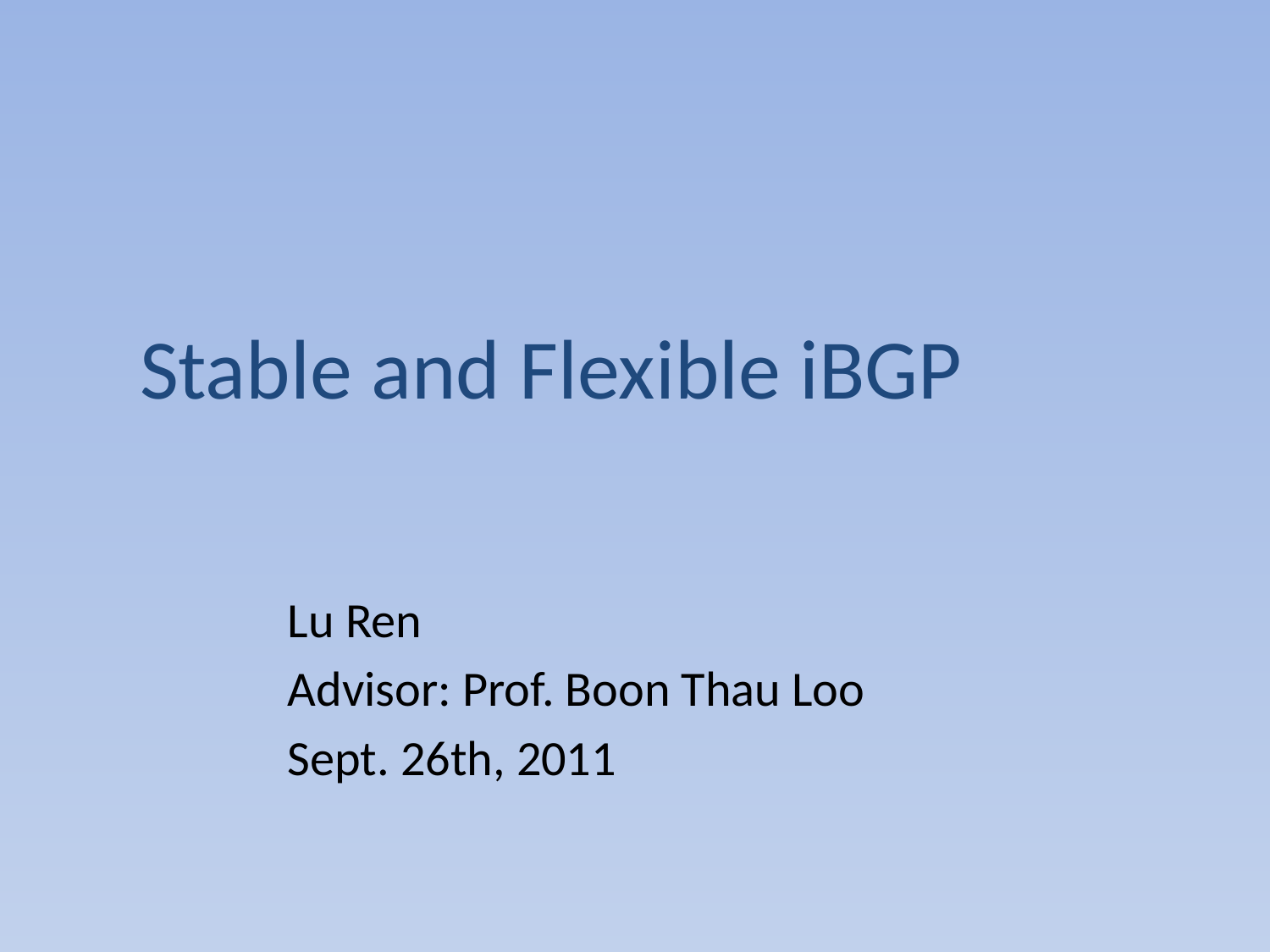

# Stable and Flexible iBGP
Lu Ren
Advisor: Prof. Boon Thau Loo
Sept. 26th, 2011